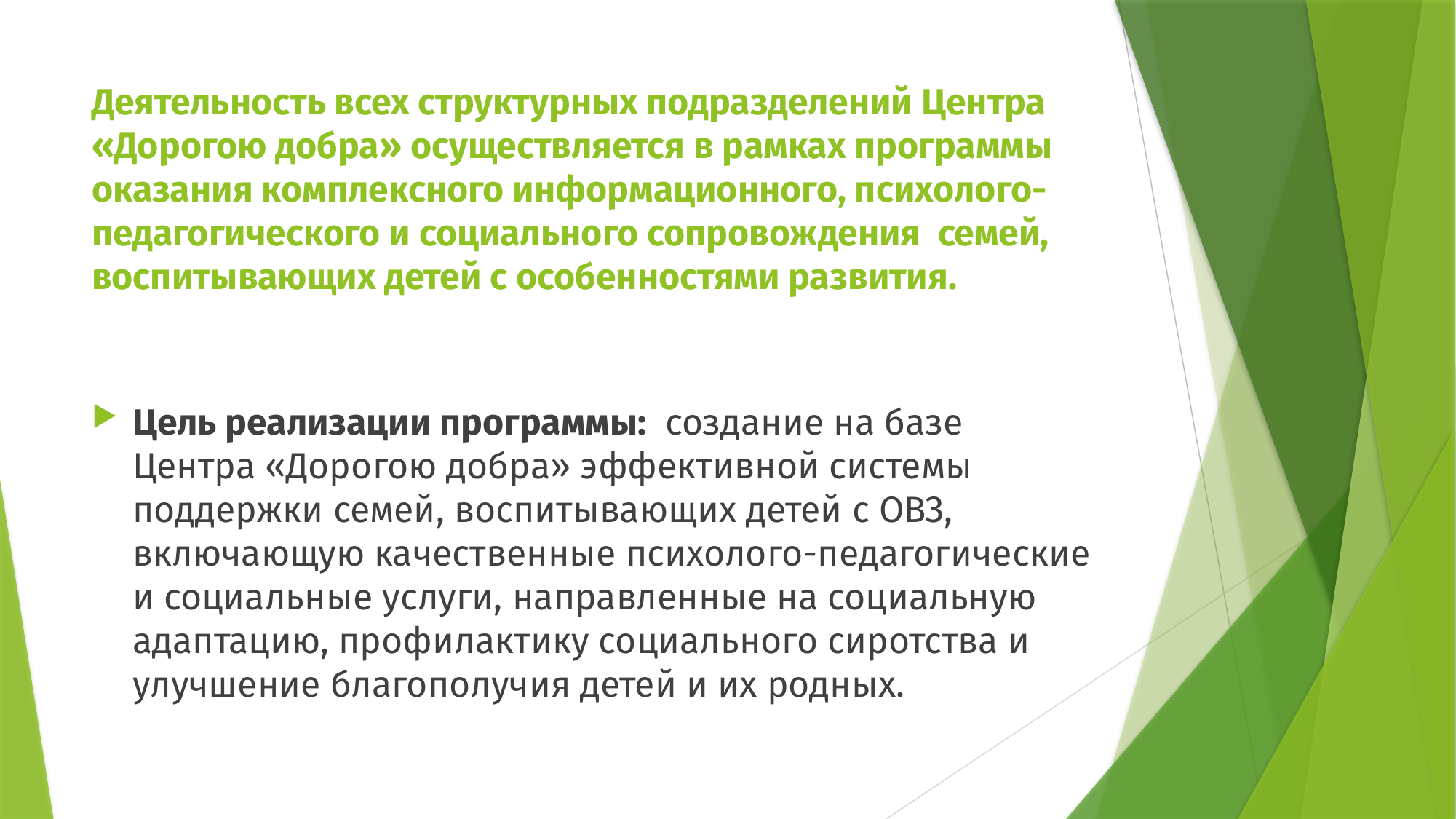

# Деятельность всех структурных подразделений Центра «Дорогою добра» осуществляется в рамках программы оказания комплексного информационного, психолого-педагогического и социального сопровождения  семей, воспитывающих детей с особенностями развития.
Цель реализации программы:  создание на базе Центра «Дорогою добра» эффективной системы поддержки семей, воспитывающих детей с ОВЗ, включающую качественные психолого-педагогические и социальные услуги, направленные на социальную адаптацию, профилактику социального сиротства и улучшение благополучия детей и их родных.